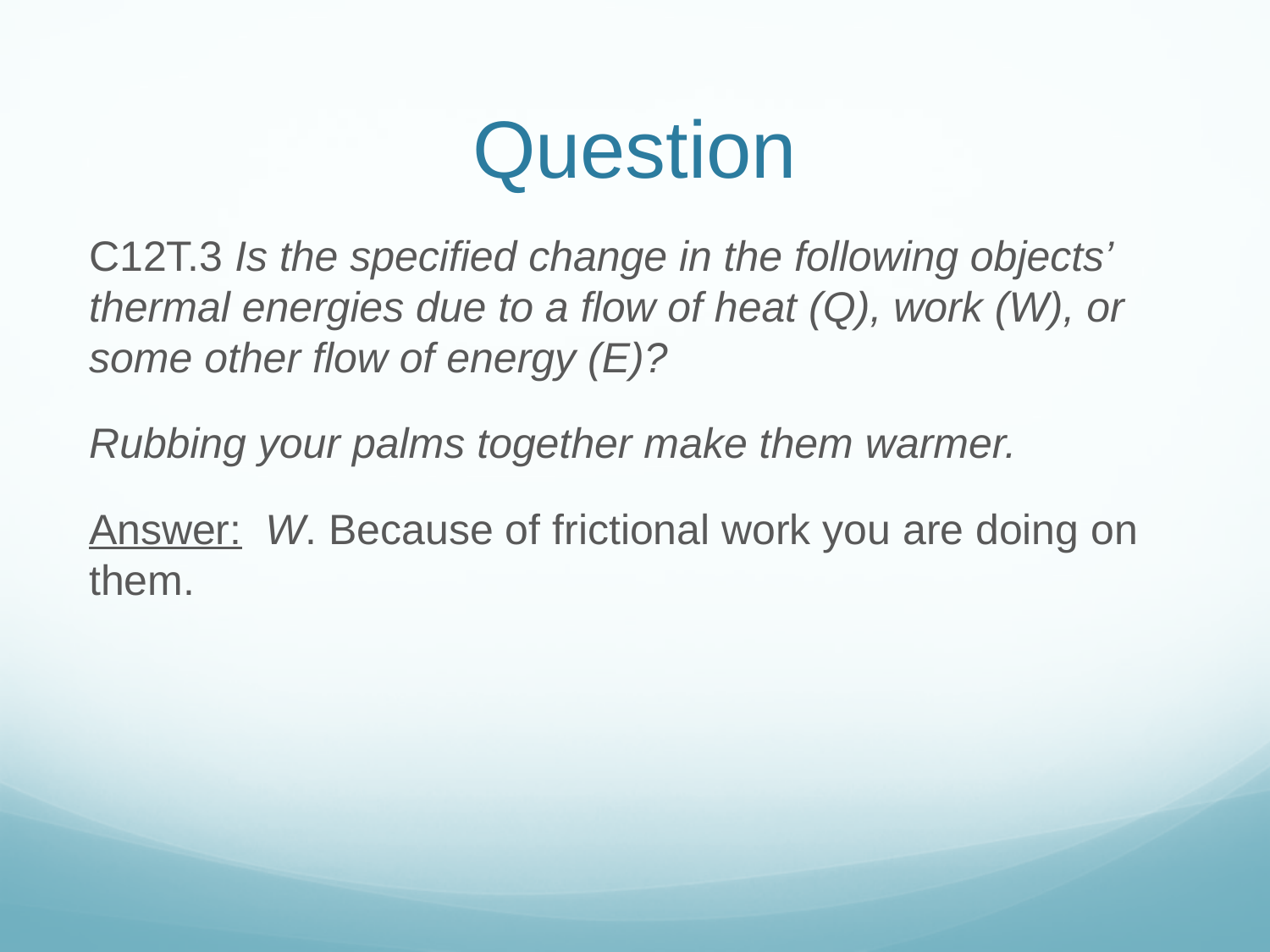

# Question
C12T.3 Is the specified change in the following objects’ thermal energies due to a flow of heat (Q), work (W), or some other flow of energy (E)?
Rubbing your palms together make them warmer.
Answer:  W. Because of frictional work you are doing on them.